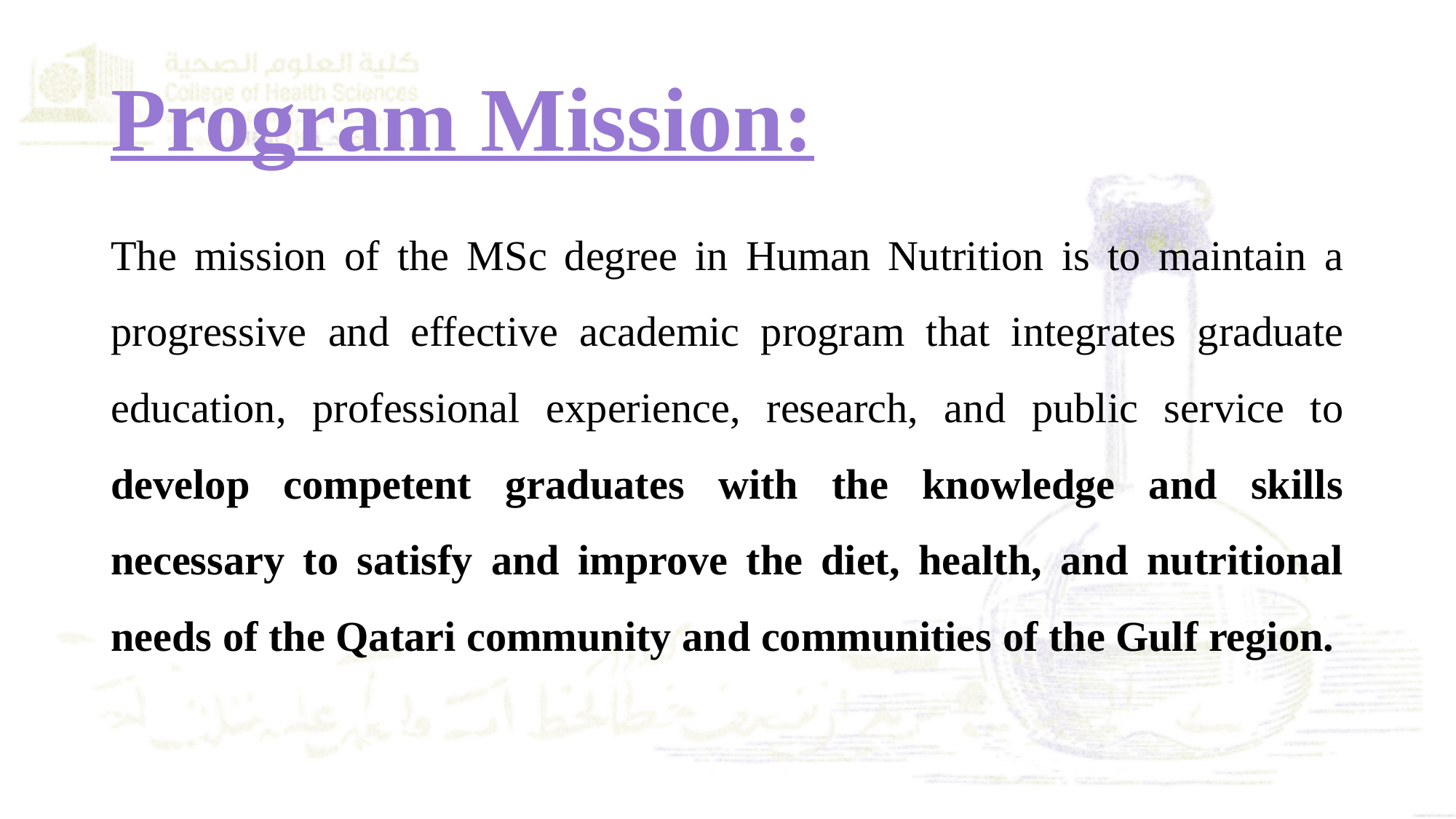

# Program Mission:
The mission of the MSc degree in Human Nutrition is to maintain a progressive and effective academic program that integrates graduate education, professional experience, research, and public service to develop competent graduates with the knowledge and skills necessary to satisfy and improve the diet, health, and nutritional needs of the Qatari community and communities of the Gulf region.